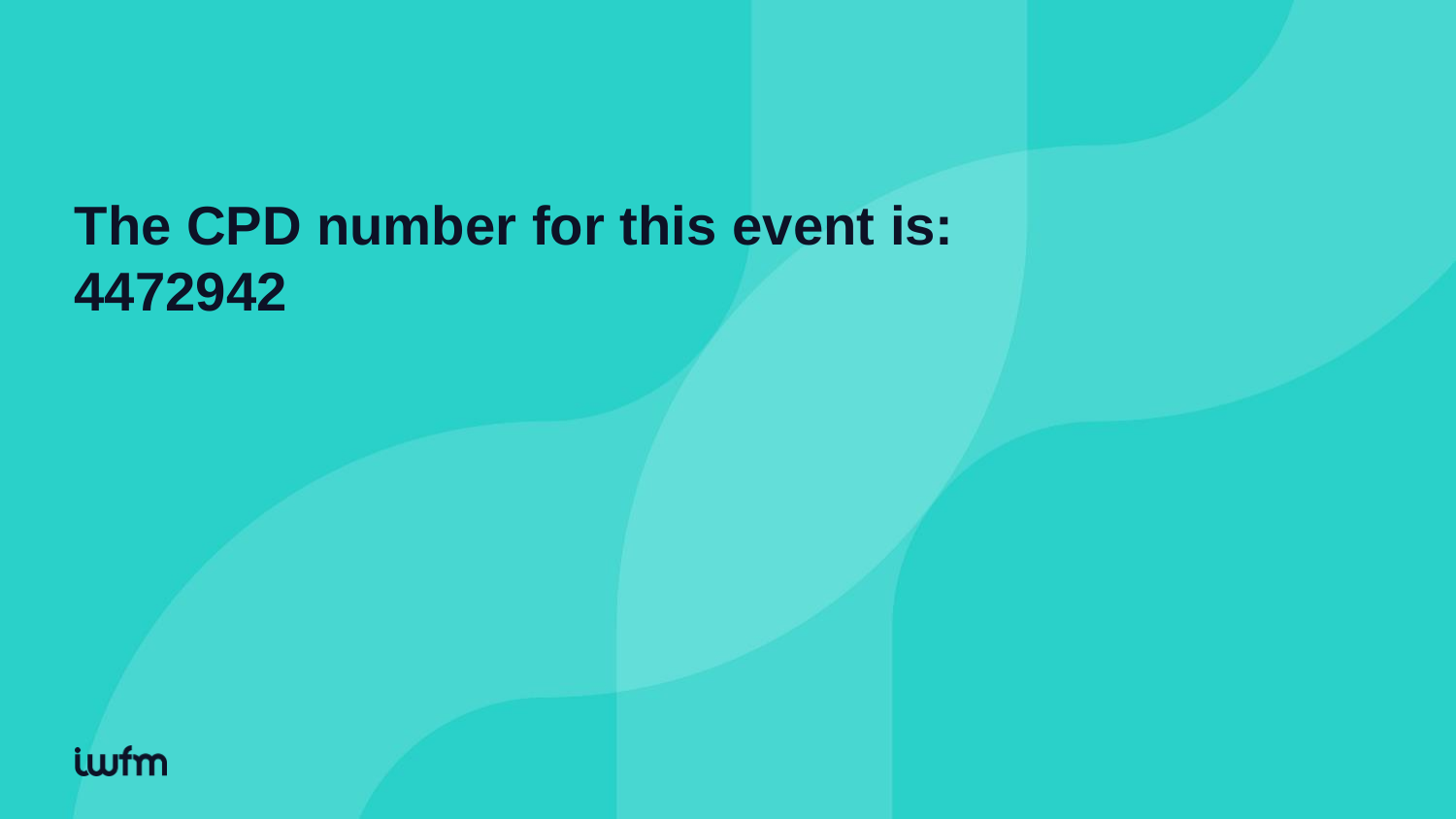

The CPD number for this event is:
4472942